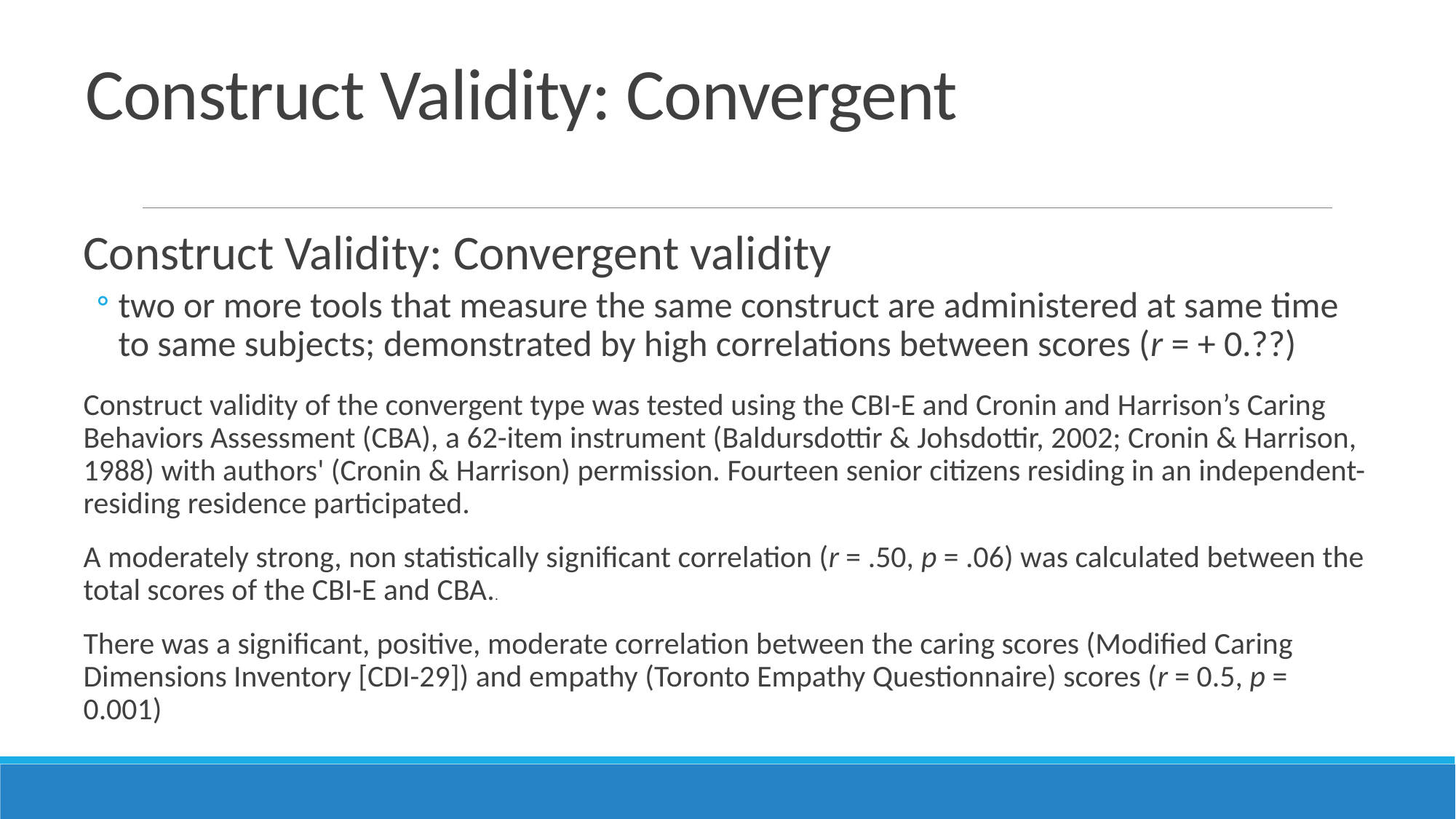

# Construct Validity: Convergent
Construct Validity: Convergent validity
two or more tools that measure the same construct are administered at same time to same subjects; demonstrated by high correlations between scores (r = + 0.??)
Construct validity of the convergent type was tested using the CBI-E and Cronin and Harrison’s Caring Behaviors Assessment (CBA), a 62-item instrument (Baldursdottir & Johsdottir, 2002; Cronin & Harrison, 1988) with authors' (Cronin & Harrison) permission. Fourteen senior citizens residing in an independent-residing residence participated.
A moderately strong, non statistically significant correlation (r = .50, p = .06) was calculated between the total scores of the CBI-E and CBA..
There was a significant, positive, moderate correlation between the caring scores (Modified Caring Dimensions Inventory [CDI-29]) and empathy (Toronto Empathy Questionnaire) scores (r = 0.5, p = 0.001)